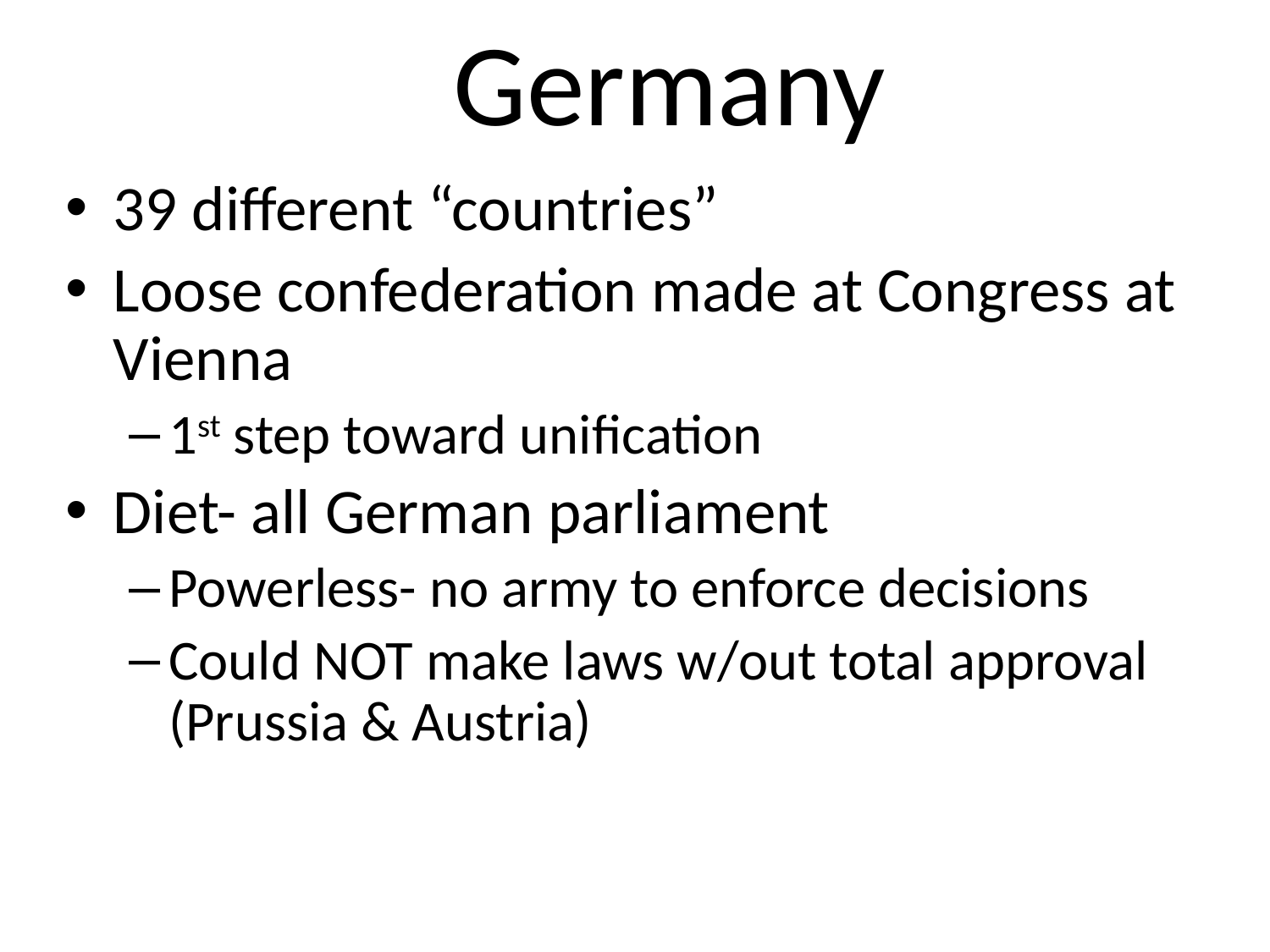

# Germany
39 different “countries”
Loose confederation made at Congress at Vienna
1st step toward unification
Diet- all German parliament
Powerless- no army to enforce decisions
Could NOT make laws w/out total approval (Prussia & Austria)